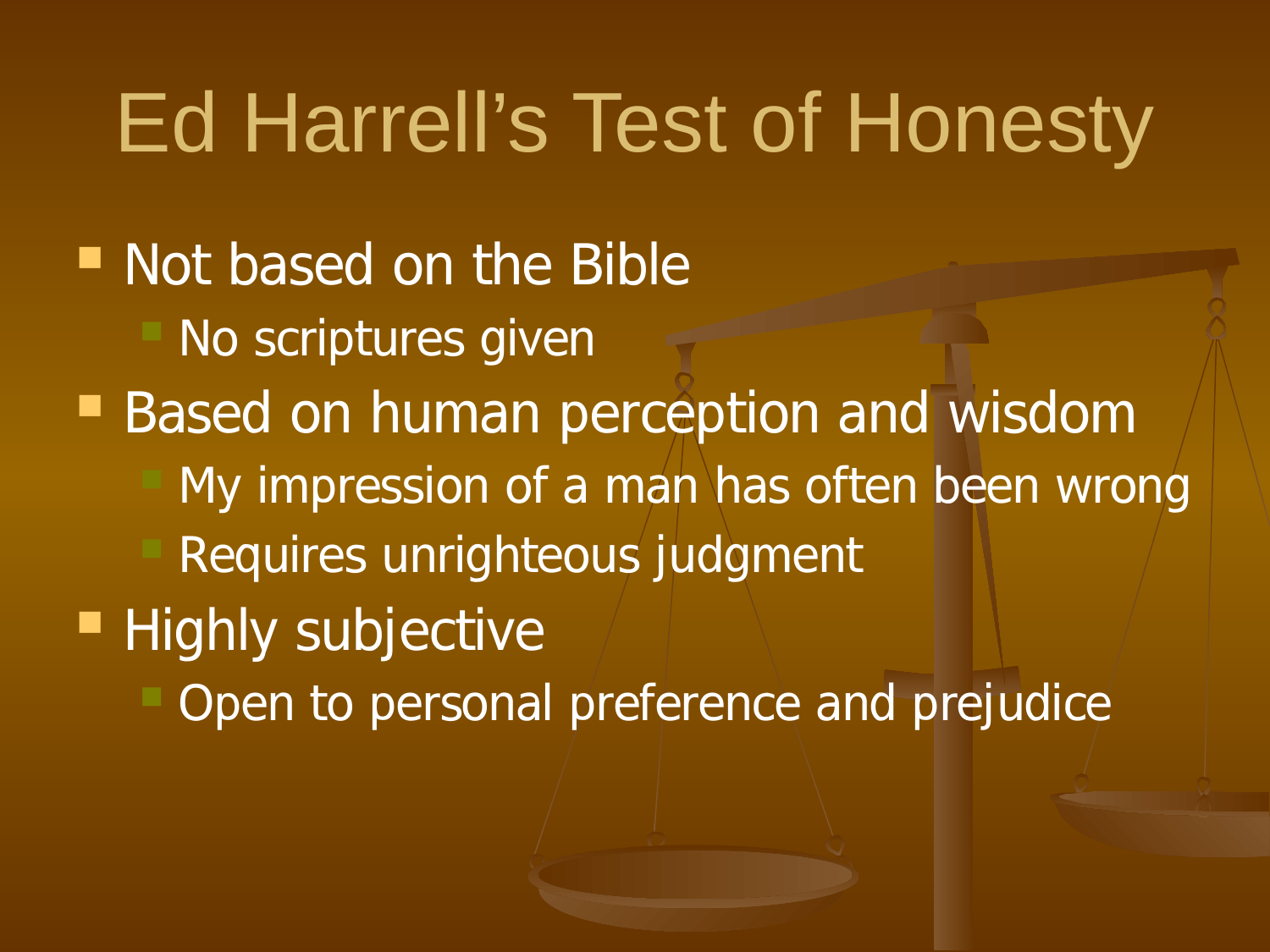

# Ed Harrell’s Test of Honesty
Not based on the Bible
No scriptures given
Based on human perception and wisdom
My impression of a man has often been wrong
Requires unrighteous judgment
Highly subjective
Open to personal preference and prejudice